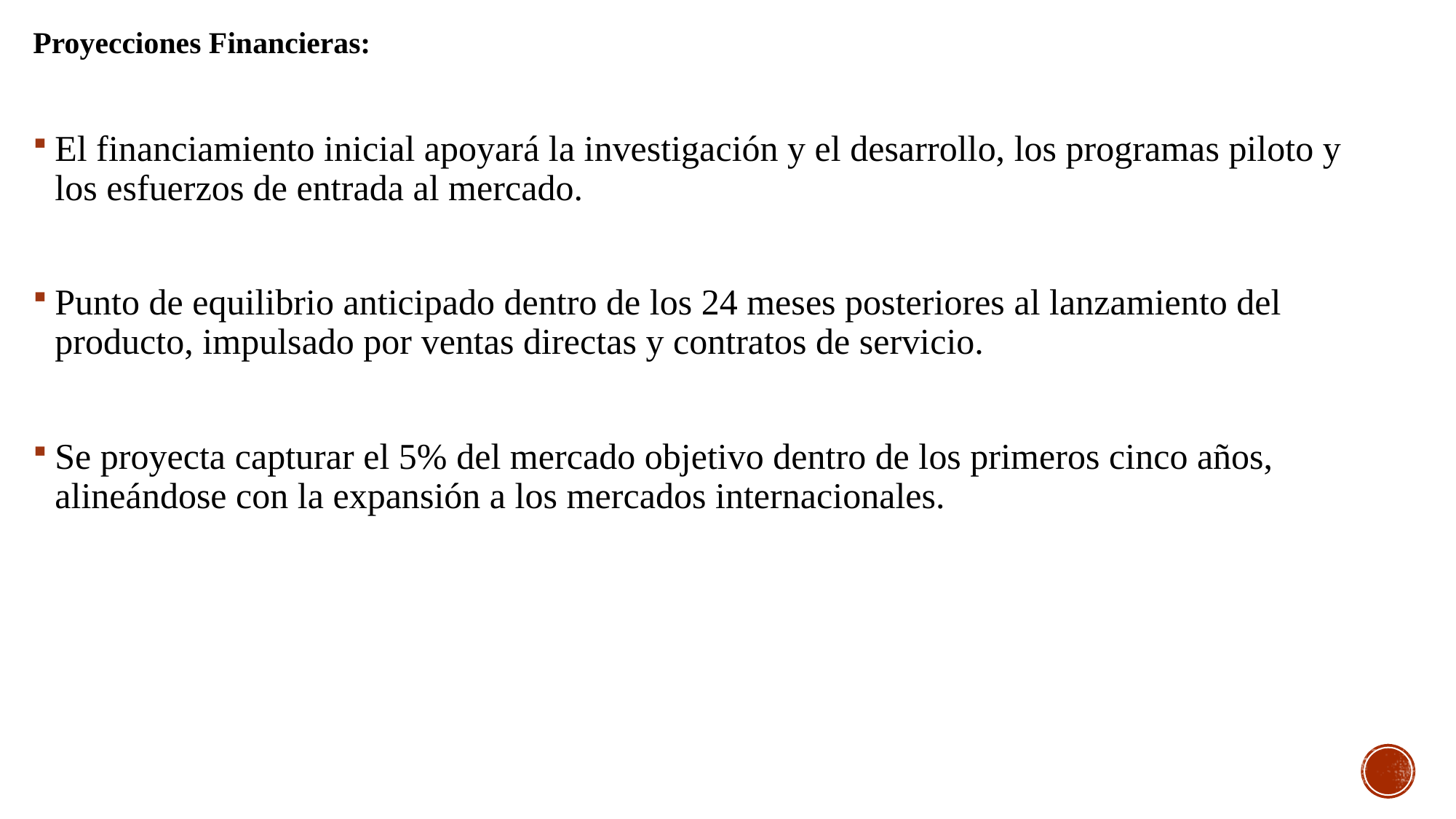

Proyecciones Financieras:

El financiamiento inicial apoyará la investigación y el desarrollo, los programas piloto y los esfuerzos de entrada al mercado.

Punto de equilibrio anticipado dentro de los 24 meses posteriores al lanzamiento del producto, impulsado por ventas directas y contratos de servicio.

Se proyecta capturar el 5% del mercado objetivo dentro de los primeros cinco años, alineándose con la expansión a los mercados internacionales.